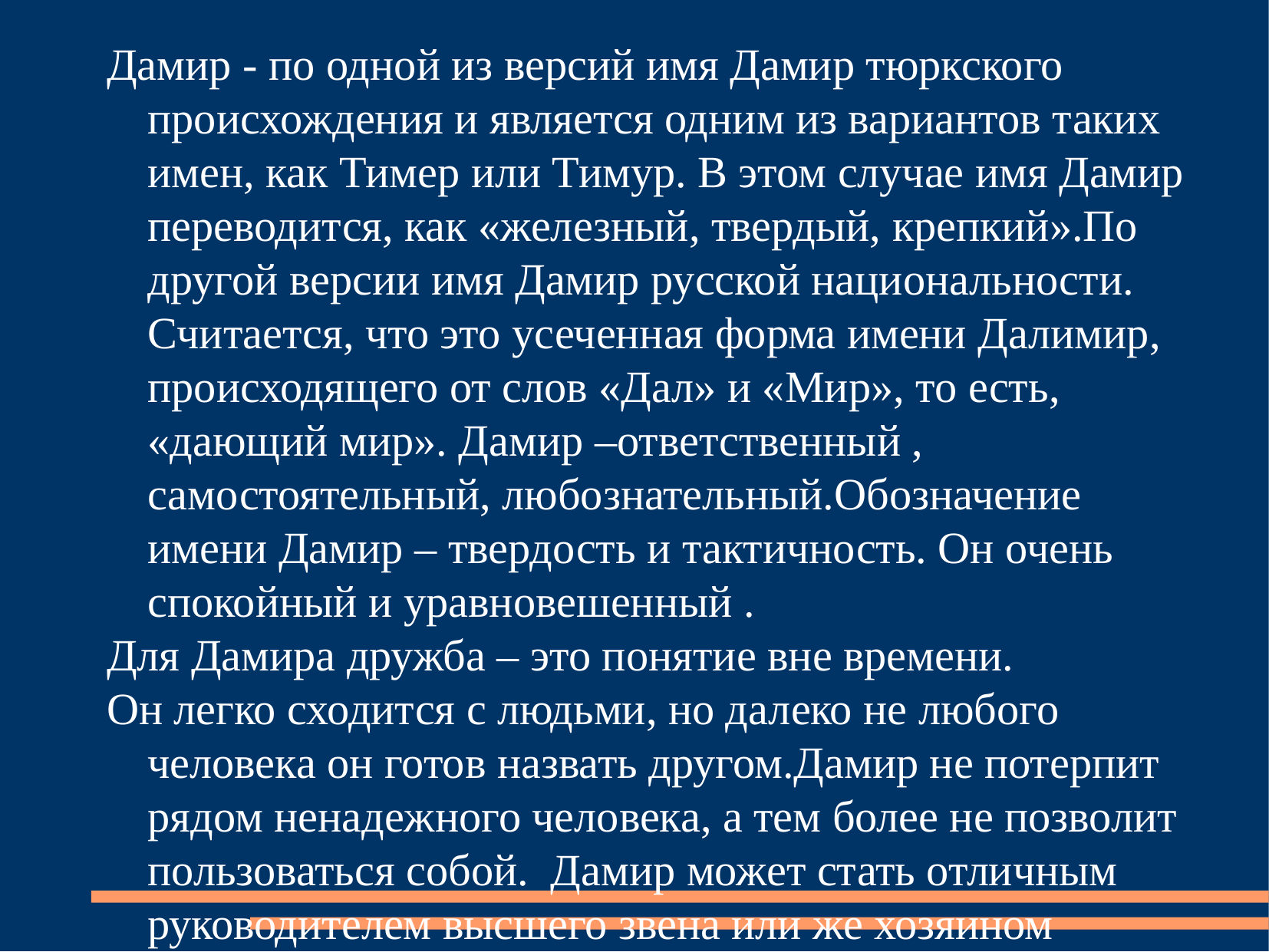

Дамир - по одной из версий имя Дамир тюркского происхождения и является одним из вариантов таких имен, как Тимер или Тимур. В этом случае имя Дамир переводится, как «железный, твердый, крепкий».По другой версии имя Дамир русской национальности. Считается, что это усеченная форма имени Далимир, происходящего от слов «Дал» и «Мир», то есть, «дающий мир». Дамир –ответственный , самостоятельный, любознательный.Обозначение имени Дамир – твердость и тактичность. Он очень спокойный и уравновешенный .
Для Дамира дружба – это понятие вне времени.
Он легко сходится с людьми, но далеко не любого человека он готов назвать другом.Дамир не потерпит рядом ненадежного человека, а тем более не позволит пользоваться собой.  Дамир может стать отличным руководителем высшего звена или же хозяином успешного бизнеса.